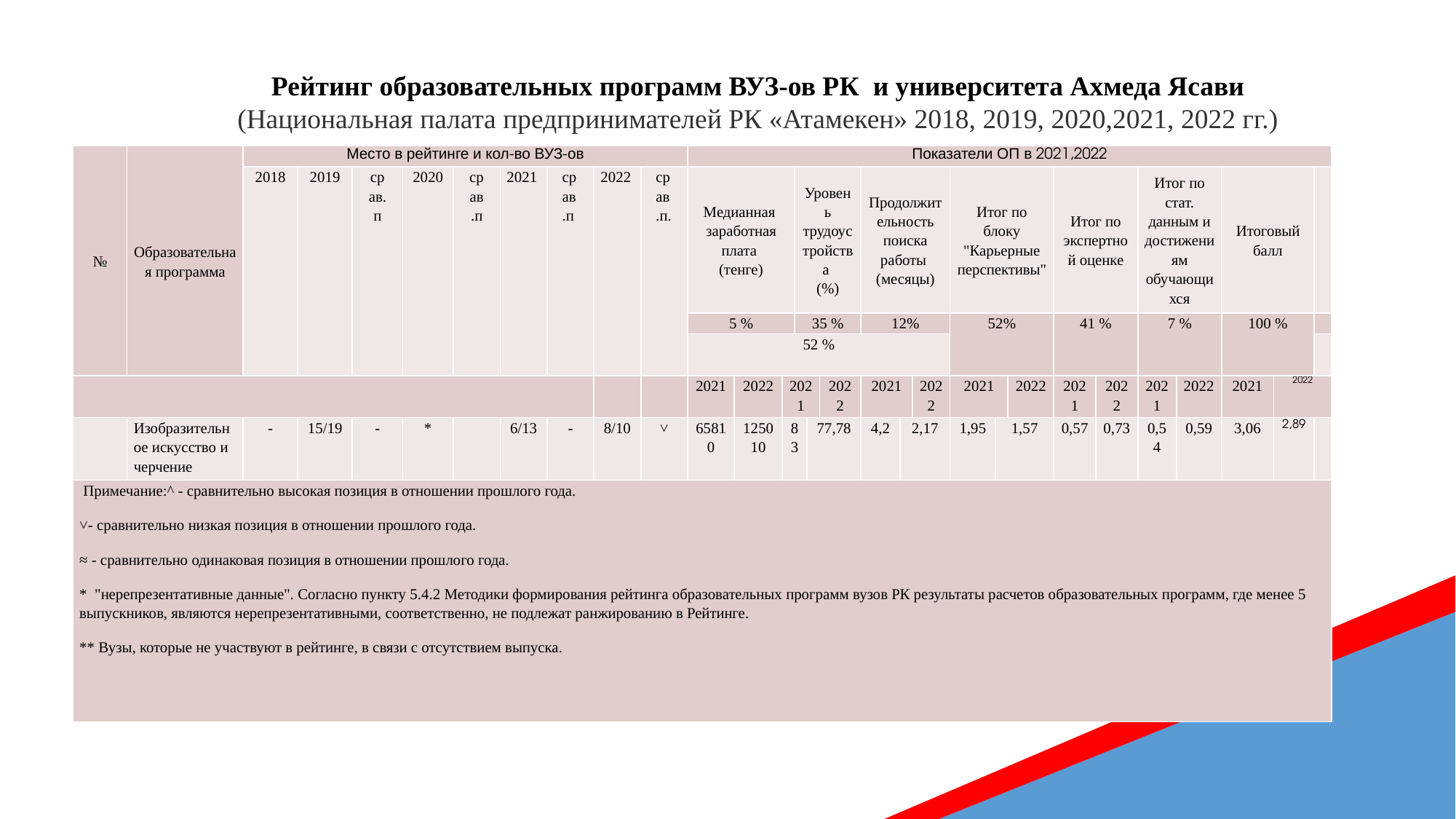

Рейтинг образовательных программ ВУЗ-ов РК  и университета Ахмеда Ясави
(Национальная палата предпринимателей РК «Атамекен» 2018, 2019, 2020,2021, 2022 гг.)
| № | Образовательная программа | Место в рейтинге и кол-во ВУЗ-ов |  |  |  |  |  |  |  |  | Показатели ОП в 2021,2022 |  |  |  |  |  |  |  |  |  |  |  |  |  |  |  |  |  |  |
| --- | --- | --- | --- | --- | --- | --- | --- | --- | --- | --- | --- | --- | --- | --- | --- | --- | --- | --- | --- | --- | --- | --- | --- | --- | --- | --- | --- | --- | --- |
|  |  | 2018 | 2019 | срав.п | 2020 | срав.п | 2021 | срав.п | 2022 | срав.п. | Медианная заработная плата (тенге) |  |  | Уровень трудоустройства (%) |  |  | Продолжительность поиска работы (месяцы) |  |  | Итог по блоку "Карьерные перспективы" |  |  | Итог по экспертной оценке |  | Итог по стат. данным и достижениям обучающихся |  | Итоговый балл |  |  |
|  |  |  |  |  |  |  |  |  |  |  | 5 % |  |  | 35 % |  |  | 12% |  |  | 52% |  |  | 41 % |  | 7 % |  | 100 % |  |  |
|  |  |  |  |  |  |  |  |  |  |  | 52 % |  |  |  |  |  |  |  |  |  |  |  |  |  |  |  |  |  |  |
|  |  |  |  |  |  |  |  |  |  |  | 2021 | 2022 | 2021 |  |  | 2022 | 2021 |  | 2022 | 2021 |  | 2022 | 2021 | 2022 | 2021 | 2022 | 2021 | 2022 |  |
|  | Изобразительное искусство и черчение | - | 15/19 | - | \* |  | 6/13 | - | 8/10 | ˅ | 65810 | 125010 | 83 |  | 77,78 |  | 4,2 | 2,17 |  | 1,95 | 1,57 |  | 0,57 | 0,73 | 0,54 | 0,59 | 3,06 | 2,89 |  |
| Примечание:^ - сравнительно высокая позиция в отношении прошлого года. ˅- сравнительно низкая позиция в отношении прошлого года. ≈ - сравнительно одинаковая позиция в отношении прошлого года. \* "нерепрезентативные данные". Согласно пункту 5.4.2 Методики формирования рейтинга образовательных программ вузов РК результаты расчетов образовательных программ, где менее 5 выпускников, являются нерепрезентативными, соответственно, не подлежат ранжированию в Рейтинге. \*\* Вузы, которые не участвуют в рейтинге, в связи с отсутствием выпуска. |  |  |  |  |  |  |  |  |  |  |  |  |  |  |  |  |  |  |  |  |  |  |  |  |  |  |  |  |  |